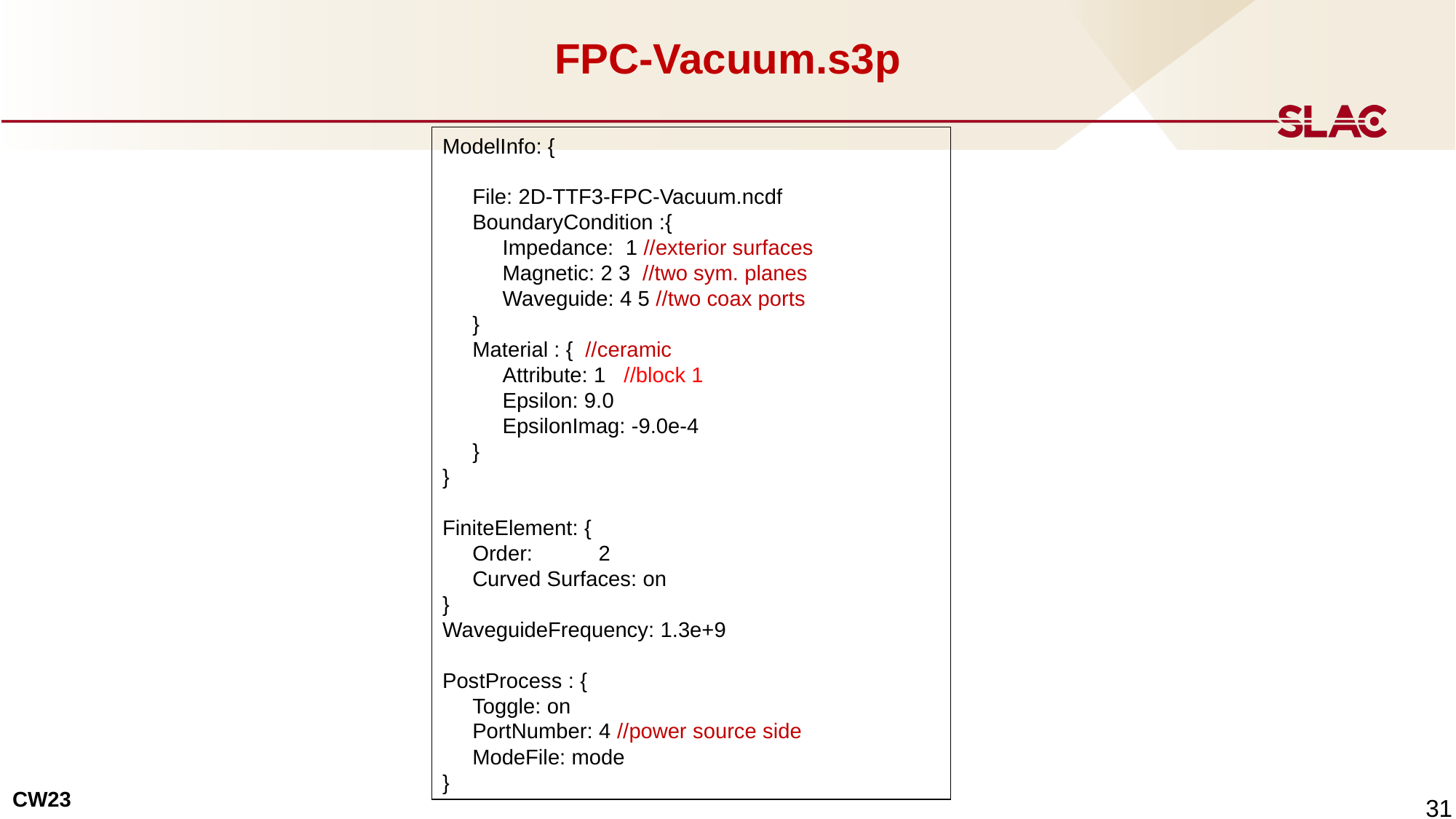

# FPC-Vacuum.s3p
ModelInfo: {

     File: 2D-TTF3-FPC-Vacuum.ncdf
     BoundaryCondition :{
          Impedance:  1 //exterior surfaces
          Magnetic: 2 3  //two sym. planes
          Waveguide: 4 5 //two coax ports
     }
     Material : {  //ceramic
          Attribute: 1   //block 1
          Epsilon: 9.0
          EpsilonImag: -9.0e-4
     }
}

FiniteElement: {
     Order:           2
     Curved Surfaces: on
}
WaveguideFrequency: 1.3e+9

PostProcess : {
     Toggle: on
     PortNumber: 4 //power source side
     ModeFile: mode
}
 31